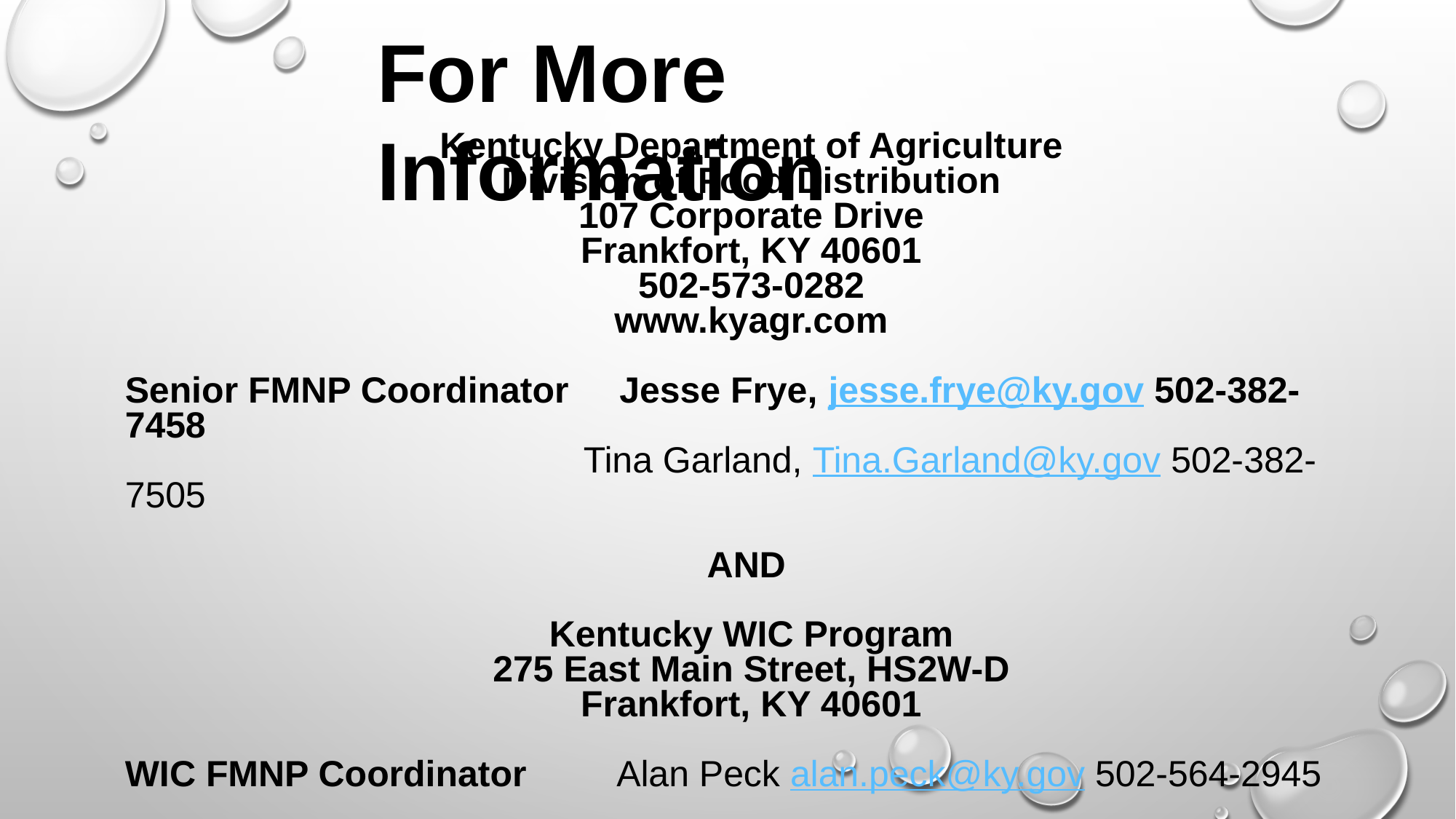

For More Information
Kentucky Department of Agriculture
Division of Food Distribution
107 Corporate Drive
Frankfort, KY 40601
502-573-0282
www.kyagr.com

Senior FMNP Coordinator     Jesse Frye, jesse.frye@ky.gov 502-382-7458
                                             Tina Garland, Tina.Garland@ky.gov 502-382-7505

AND

Kentucky WIC Program
275 East Main Street, HS2W-D
Frankfort, KY 40601

WIC FMNP Coordinator         Alan Peck alan.peck@ky.gov 502-564-2945